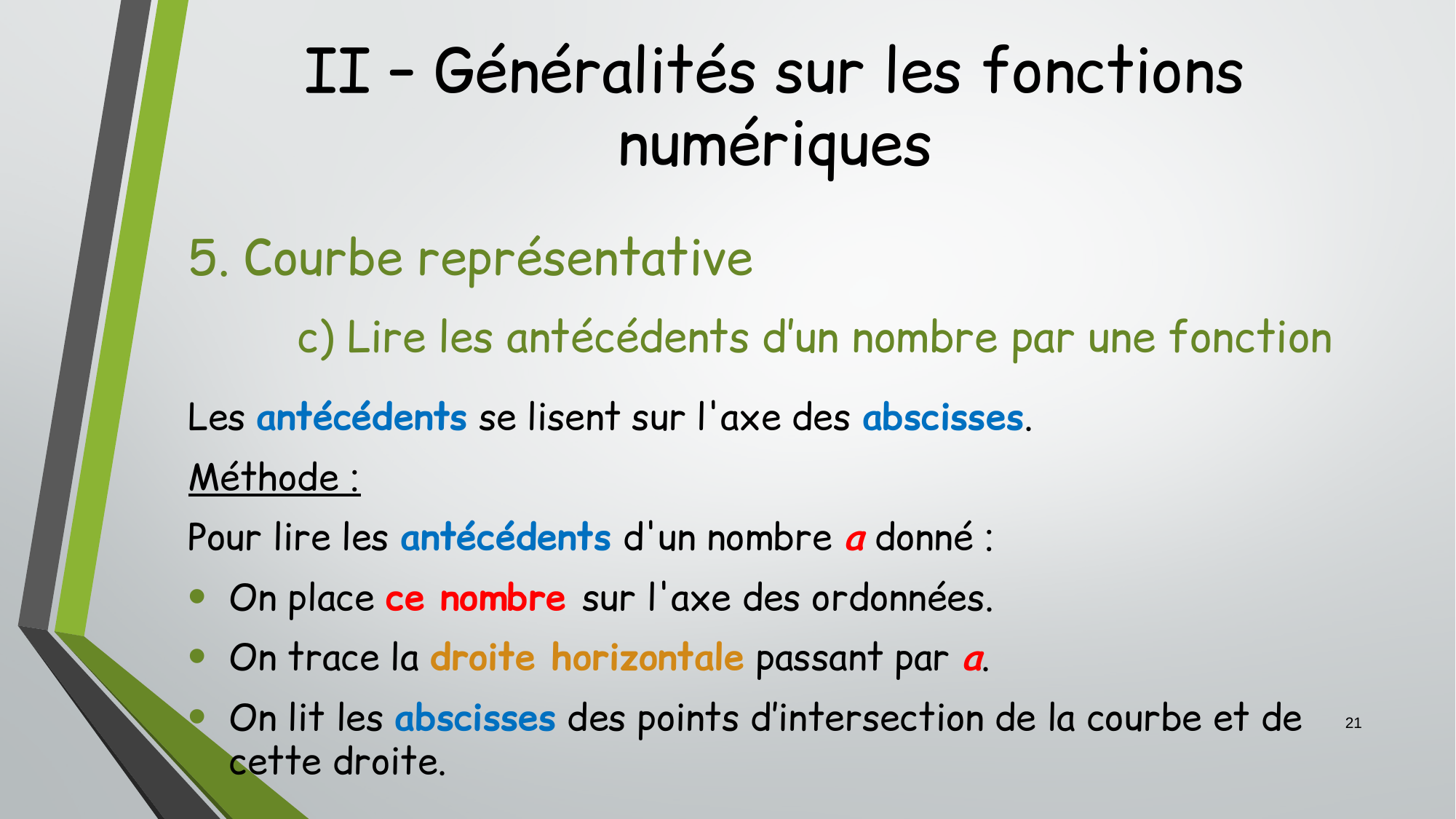

# II – Généralités sur les fonctions numériques
5. Courbe représentative
	c) Lire les antécédents d’un nombre par une fonction
Les antécédents se lisent sur l'axe des abscisses.
Méthode :
Pour lire les antécédents d'un nombre a donné :
On place ce nombre sur l'axe des ordonnées.
On trace la droite horizontale passant par a.
On lit les abscisses des points d’intersection de la courbe et de cette droite.
21